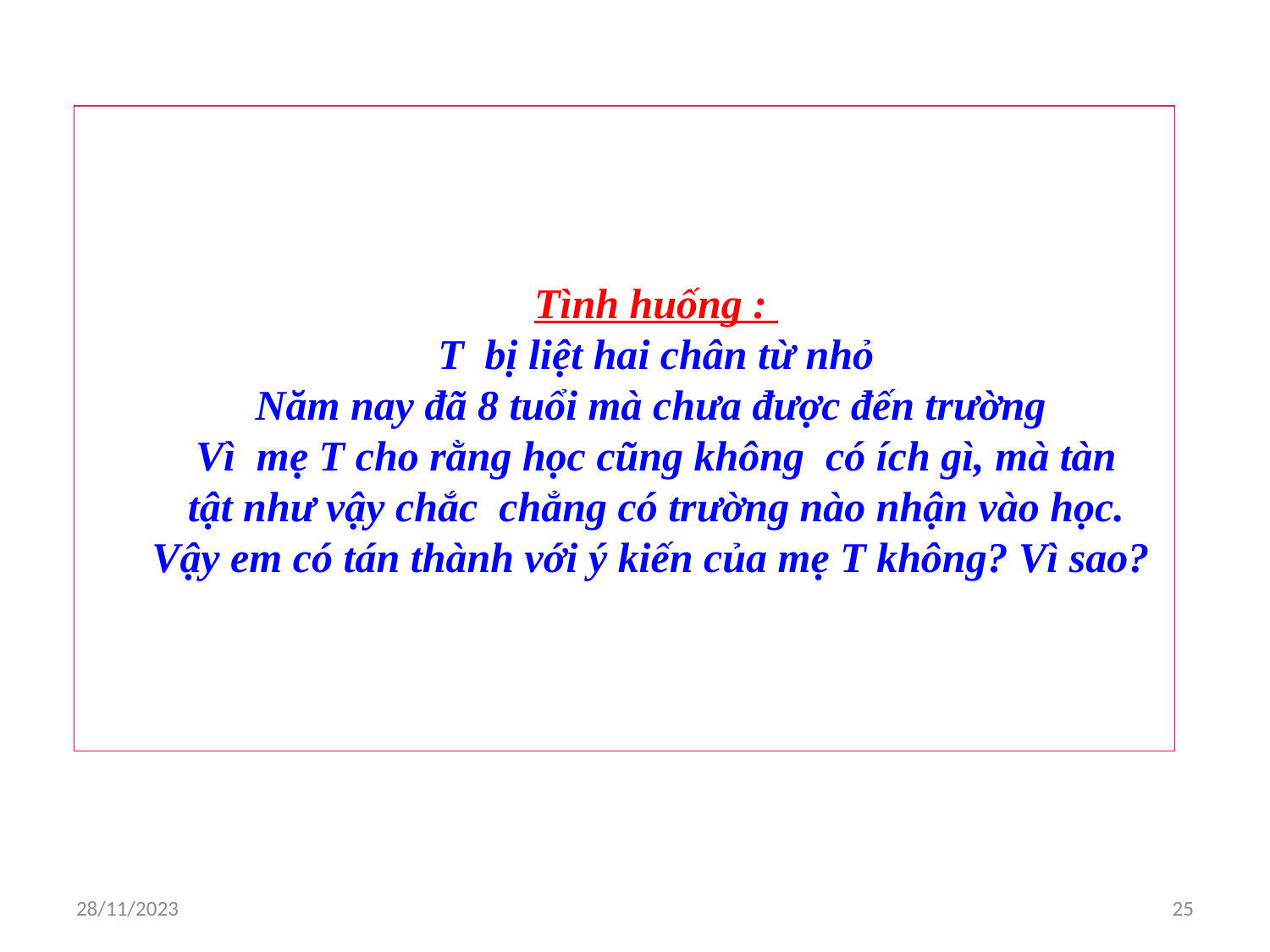

#
Tình huống :
T  bị liệt hai chân từ nhỏ
Năm nay đã 8 tuổi mà chưa được đến trường
Vì  mẹ T cho rằng học cũng không  có ích gì, mà tàn
 tật như vậy chắc  chẳng có trường nào nhận vào học.
Vậy em có tán thành với ý kiến của mẹ T không? Vì sao?

28/11/2023
25